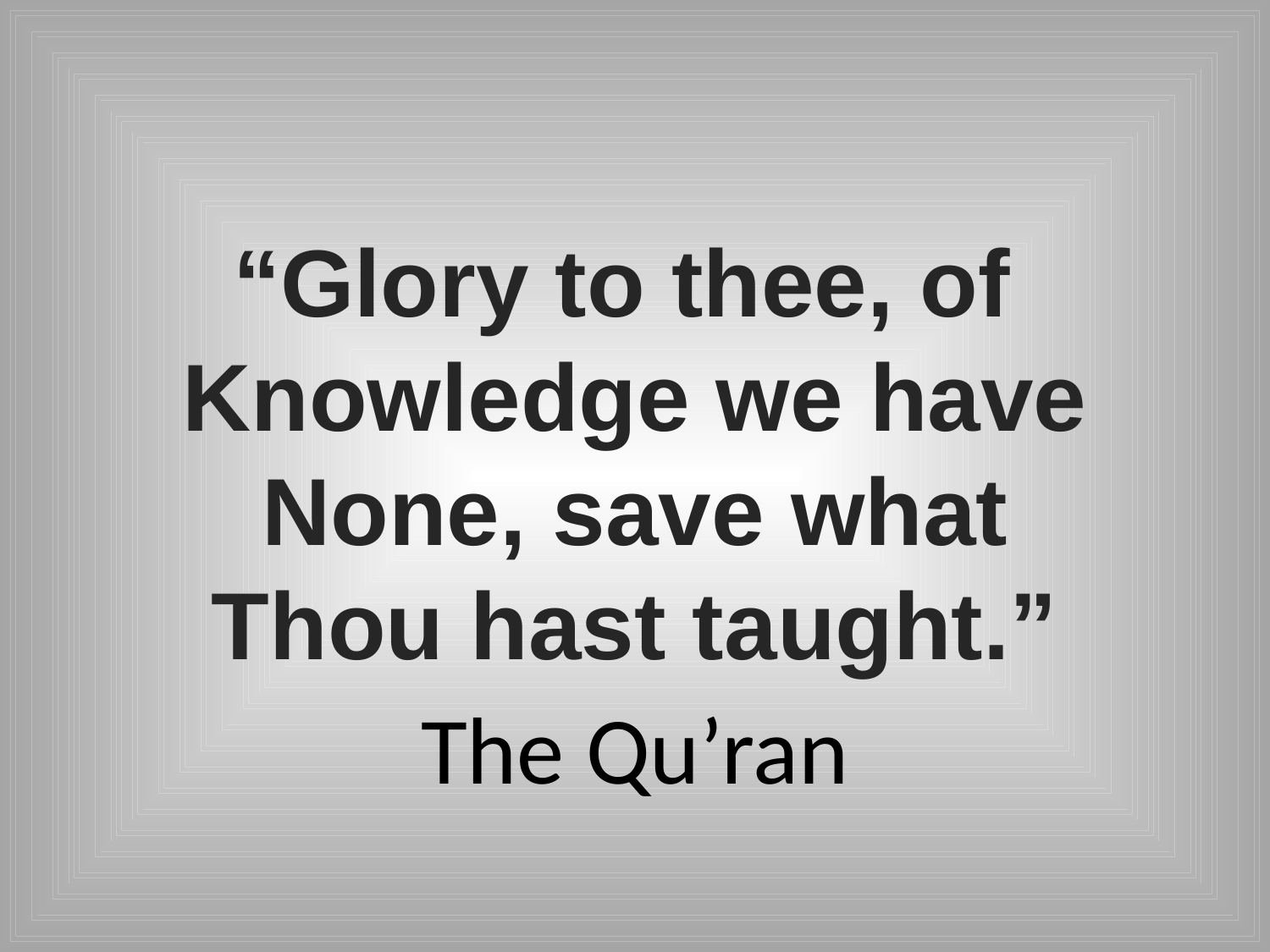

“Glory to thee, of
Knowledge we have
None, save what
Thou hast taught.”
The Qu’ran